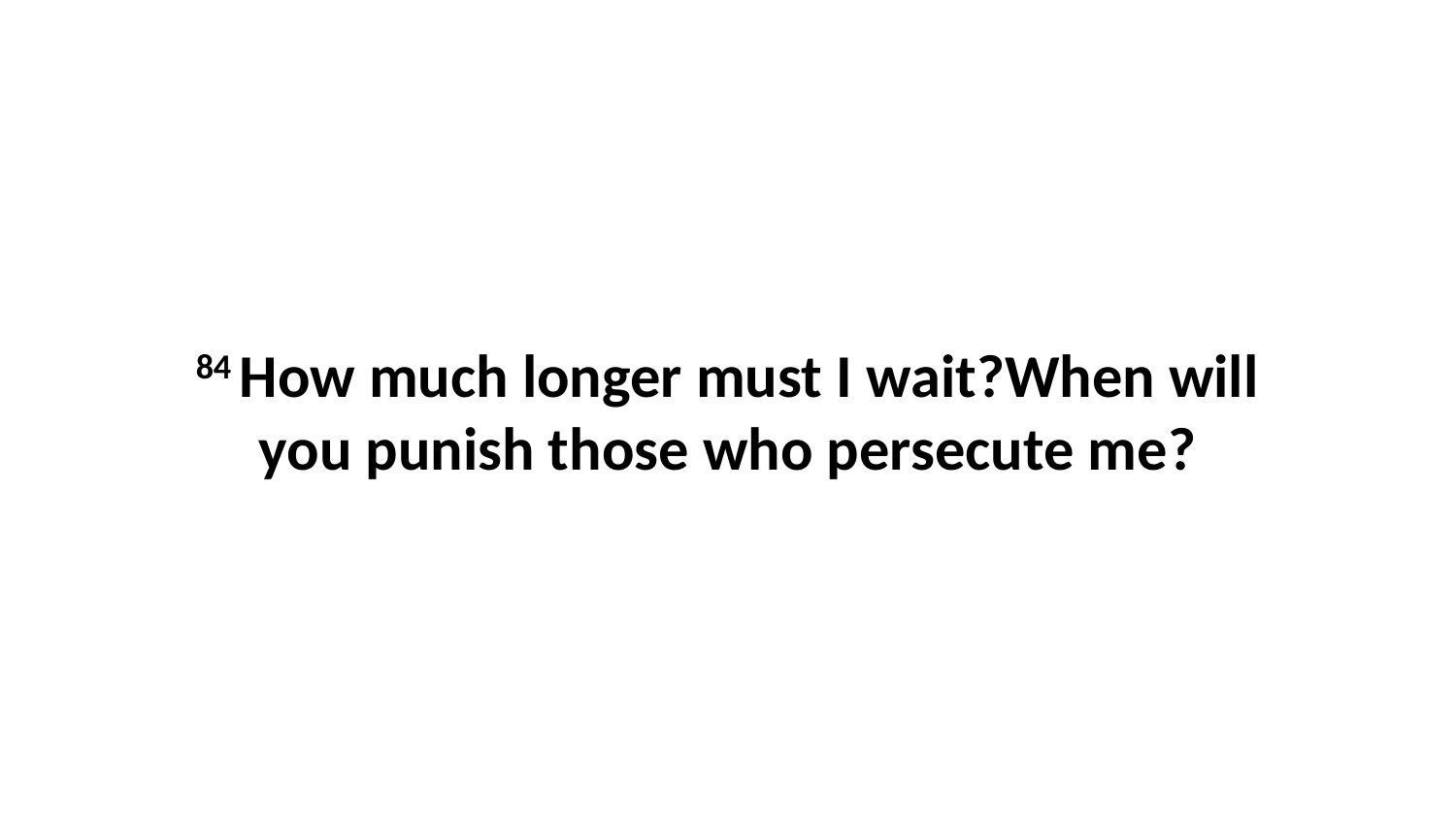

84 How much longer must I wait?When will you punish those who persecute me?